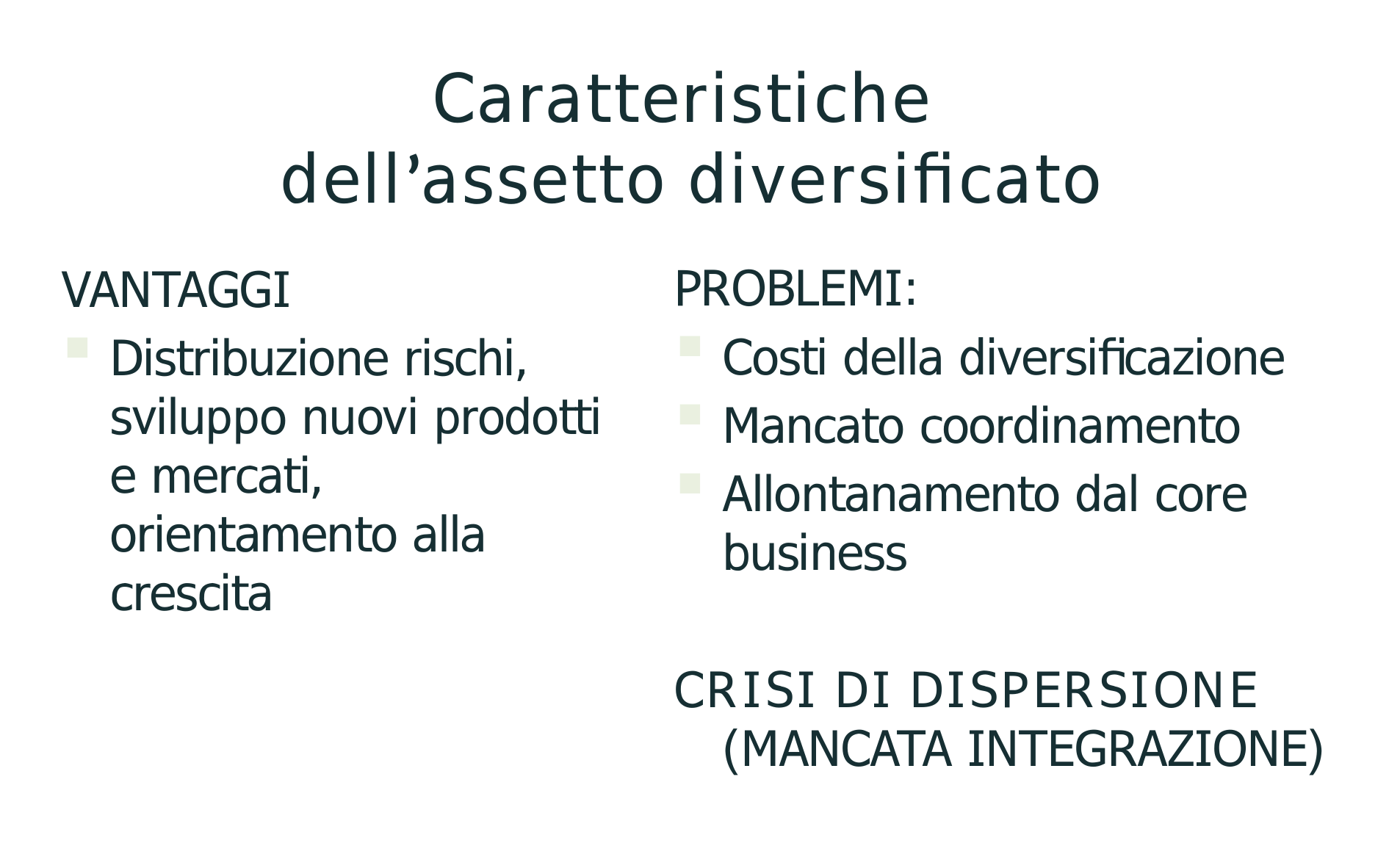

Caratteristiche
dell’assetto diversificato
PROBLEMI:
Costi della diversificazione
Mancato coordinamento
Allontanamento dal core business

CRISI DI DISPERSIONE (MANCATA INTEGRAZIONE)
VANTAGGI
Distribuzione rischi, sviluppo nuovi prodotti e mercati, orientamento alla crescita